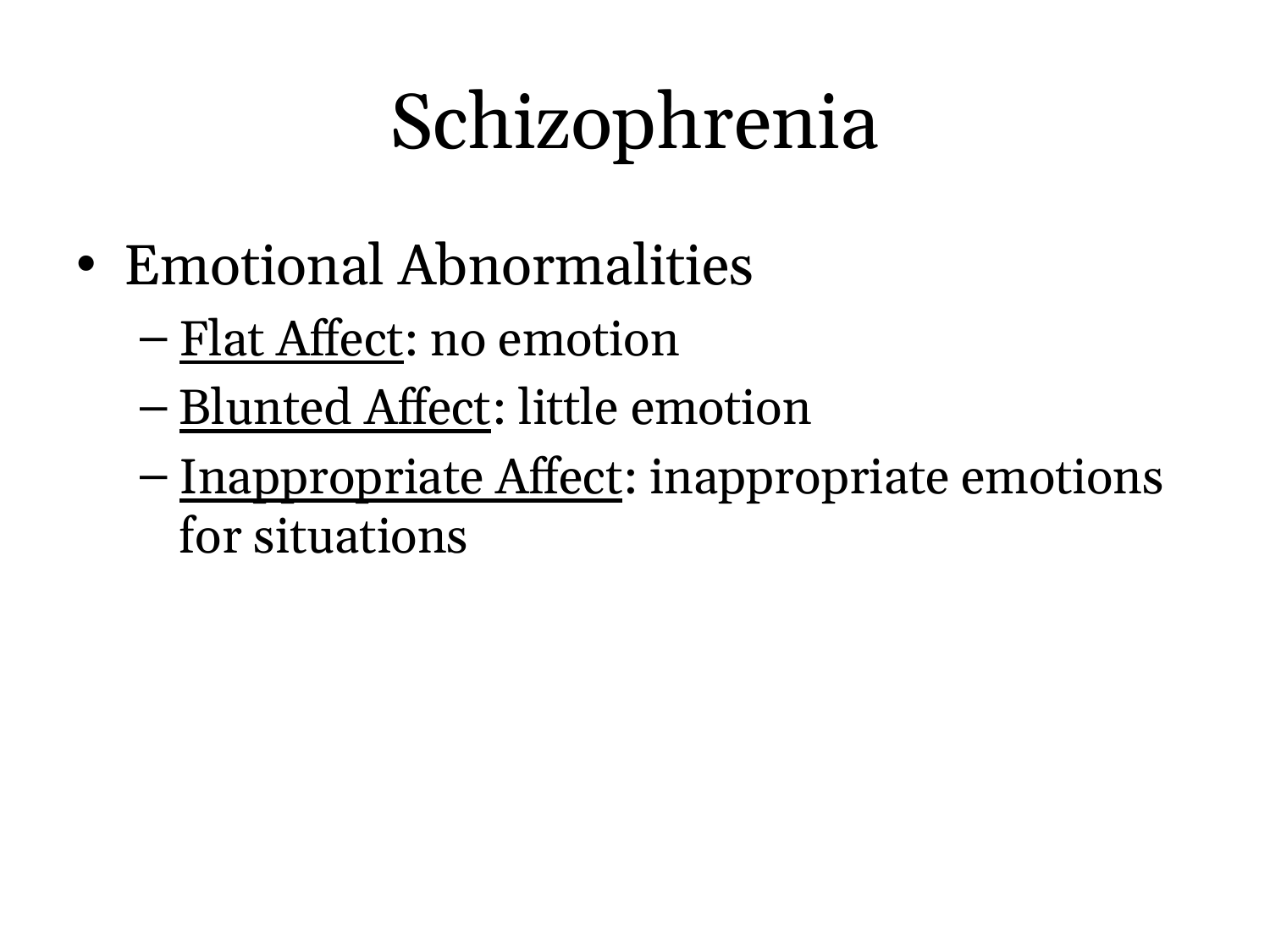

# Schizophrenia
Emotional Abnormalities
Flat Affect: no emotion
Blunted Affect: little emotion
Inappropriate Affect: inappropriate emotions for situations